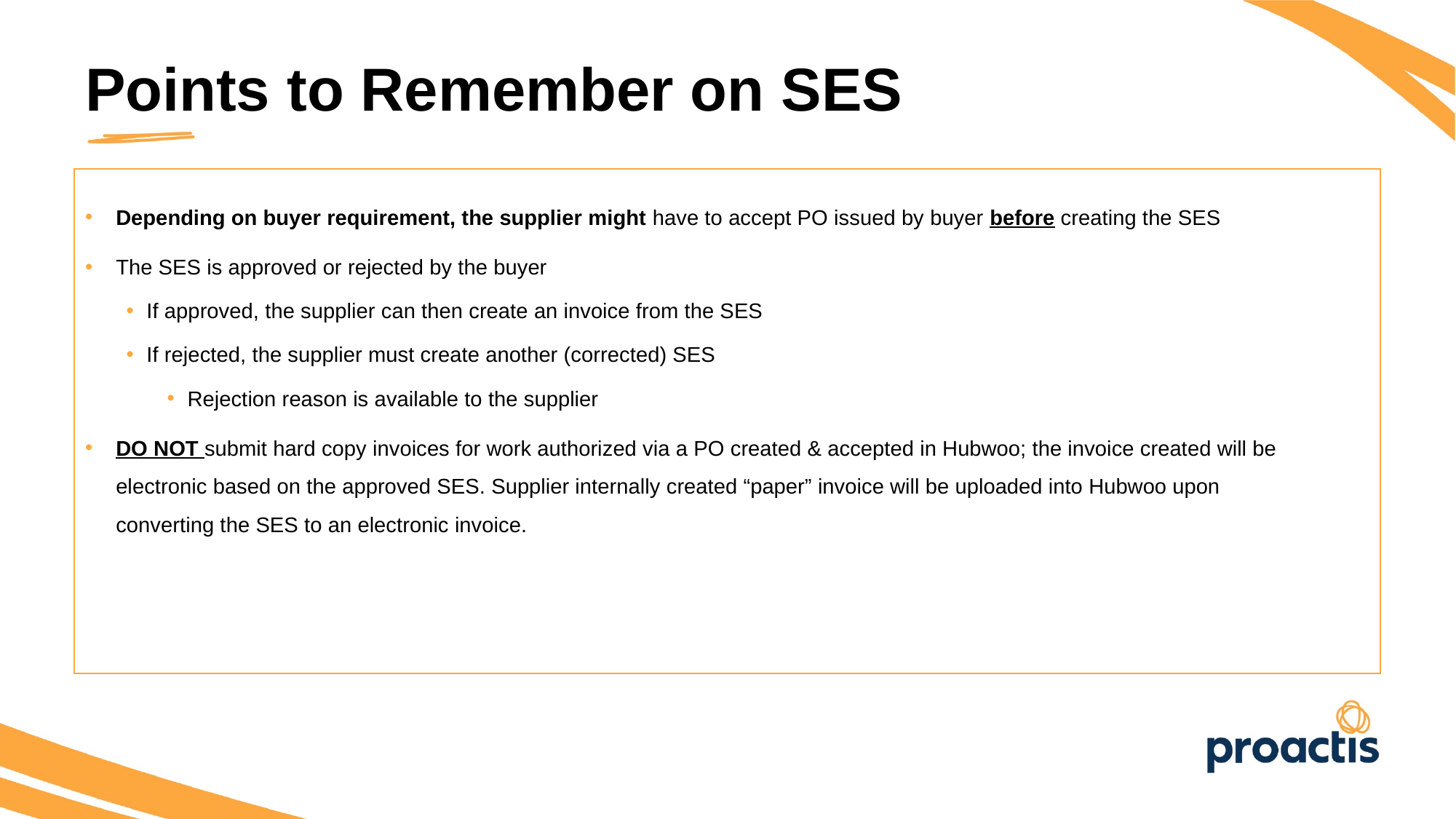

Points to Remember on SES
Points to Remember on SES

Depending on buyer requirement, the supplier might have to accept PO issued by buyer before creating the SES
The SES is approved or rejected by the buyer
If approved, the supplier can then create an invoice from the SES
If rejected, the supplier must create another (corrected) SES
Rejection reason is available to the supplier
DO NOT submit hard copy invoices for work authorized via a PO created & accepted in Hubwoo; the invoice created will be electronic based on the approved SES. Supplier internally created “paper” invoice will be uploaded into Hubwoo upon converting the SES to an electronic invoice.